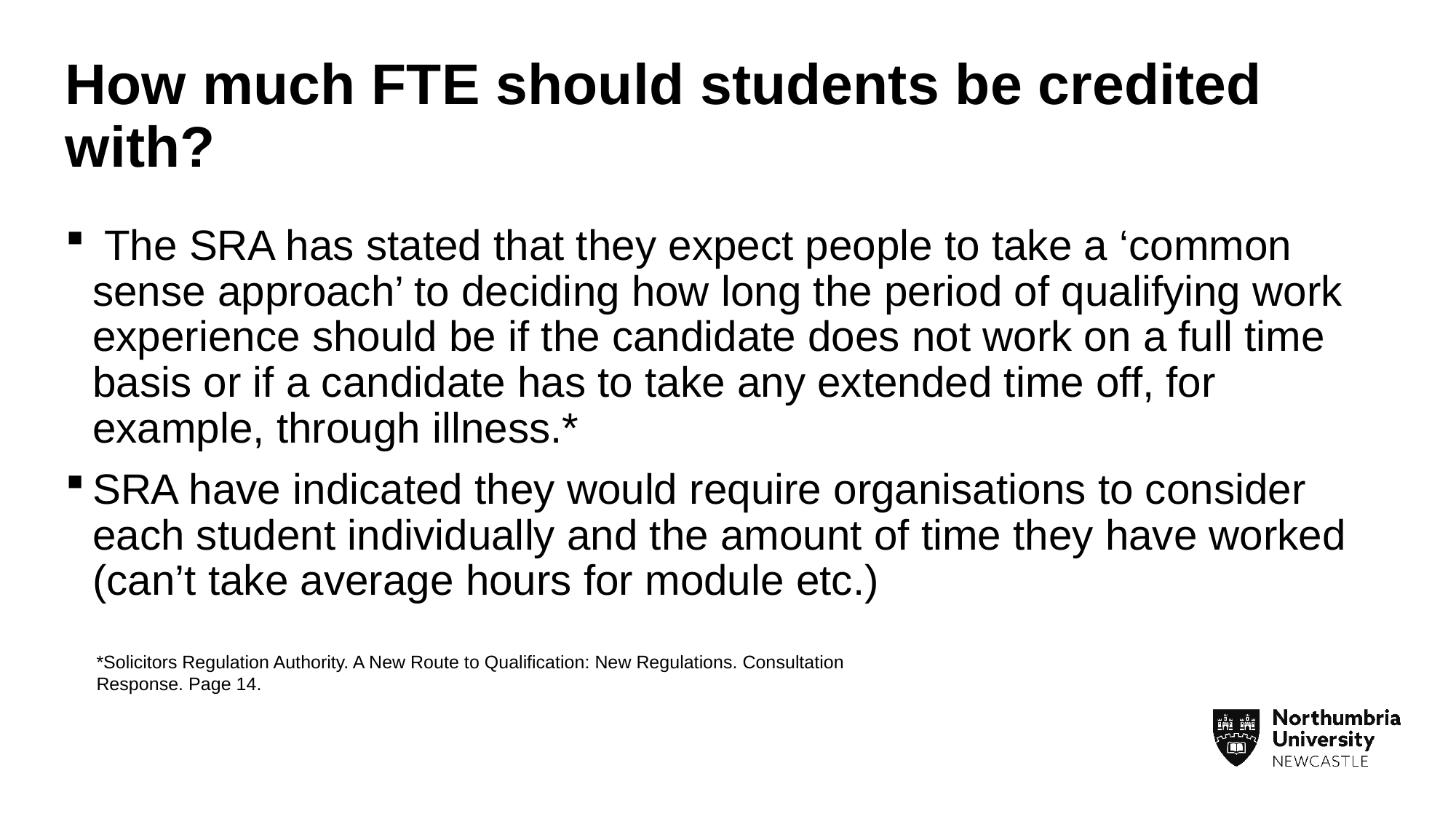

# How much FTE should students be credited with?
 The SRA has stated that they expect people to take a ‘common sense approach’ to deciding how long the period of qualifying work experience should be if the candidate does not work on a full time basis or if a candidate has to take any extended time off, for example, through illness.*
SRA have indicated they would require organisations to consider each student individually and the amount of time they have worked (can’t take average hours for module etc.)
*Solicitors Regulation Authority. A New Route to Qualification: New Regulations. Consultation Response. Page 14.